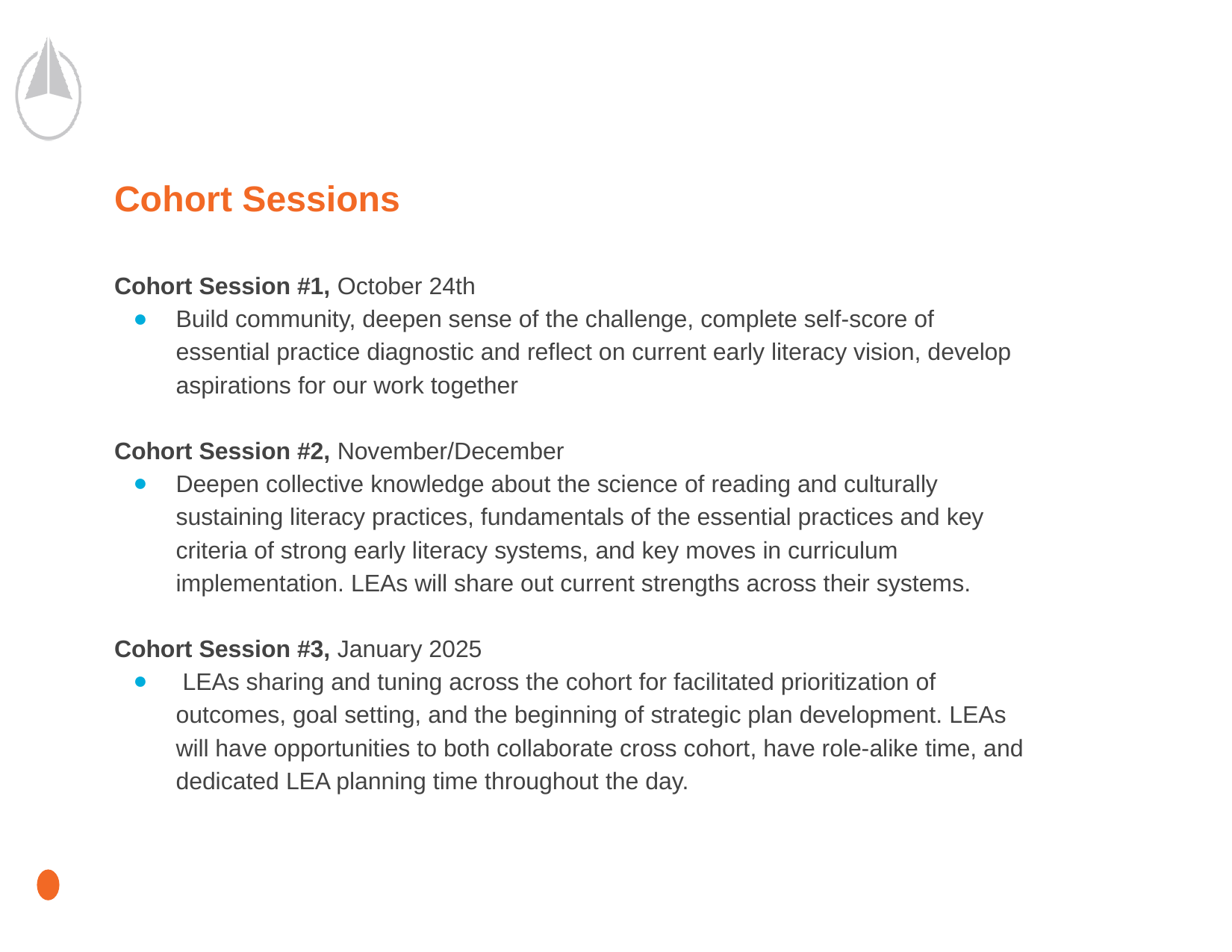

# Cohort Sessions
Cohort Session #1, October 24th
Build community, deepen sense of the challenge, complete self-score of essential practice diagnostic and reflect on current early literacy vision, develop aspirations for our work together

Cohort Session #2, November/December
Deepen collective knowledge about the science of reading and culturally sustaining literacy practices, fundamentals of the essential practices and key criteria of strong early literacy systems, and key moves in curriculum implementation. LEAs will share out current strengths across their systems.

Cohort Session #3, January 2025
 LEAs sharing and tuning across the cohort for facilitated prioritization of outcomes, goal setting, and the beginning of strategic plan development. LEAs will have opportunities to both collaborate cross cohort, have role-alike time, and dedicated LEA planning time throughout the day.